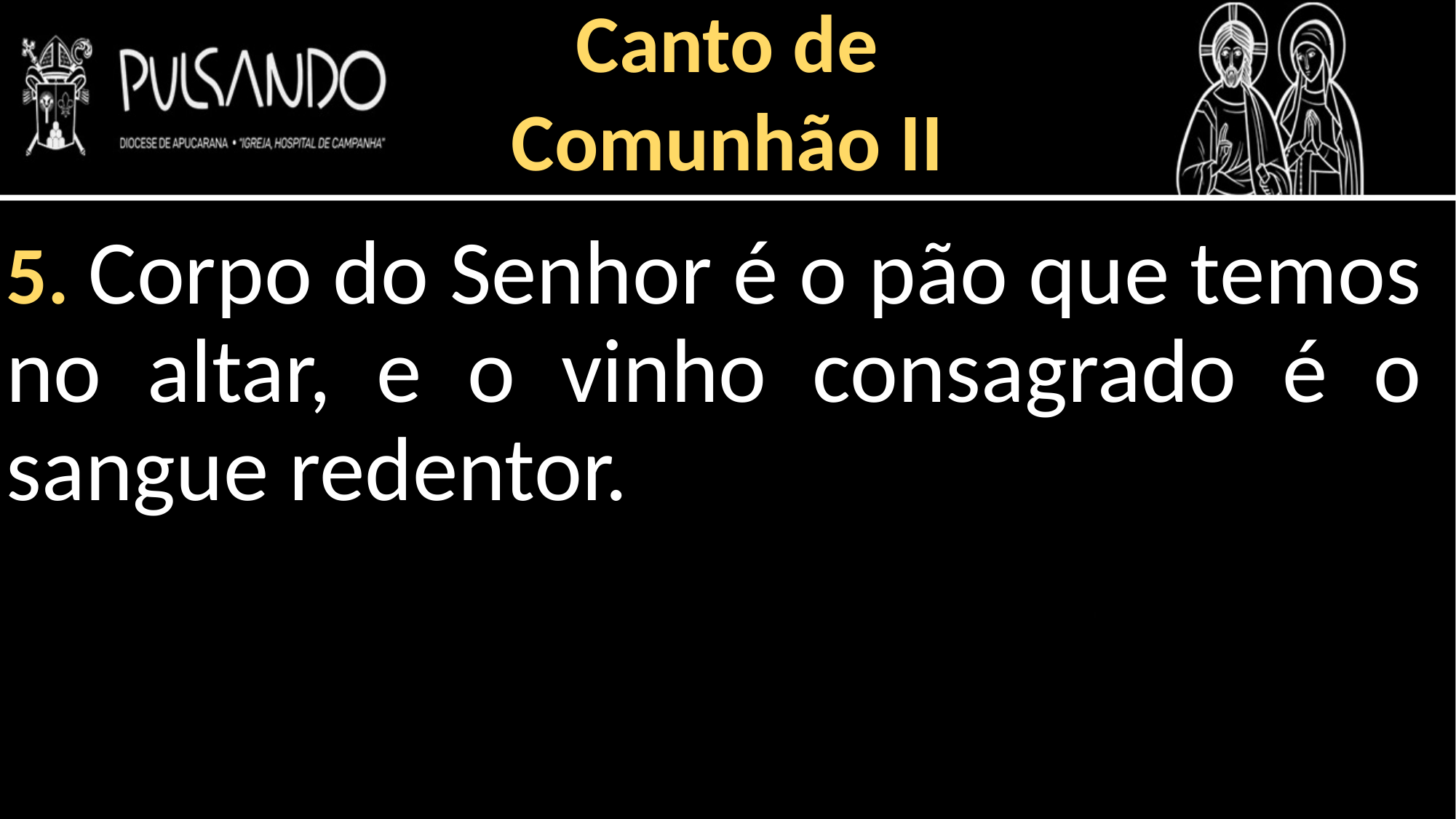

Canto de
Comunhão II
5. Corpo do Senhor é o pão que temos no altar, e o vinho consagrado é o sangue redentor.